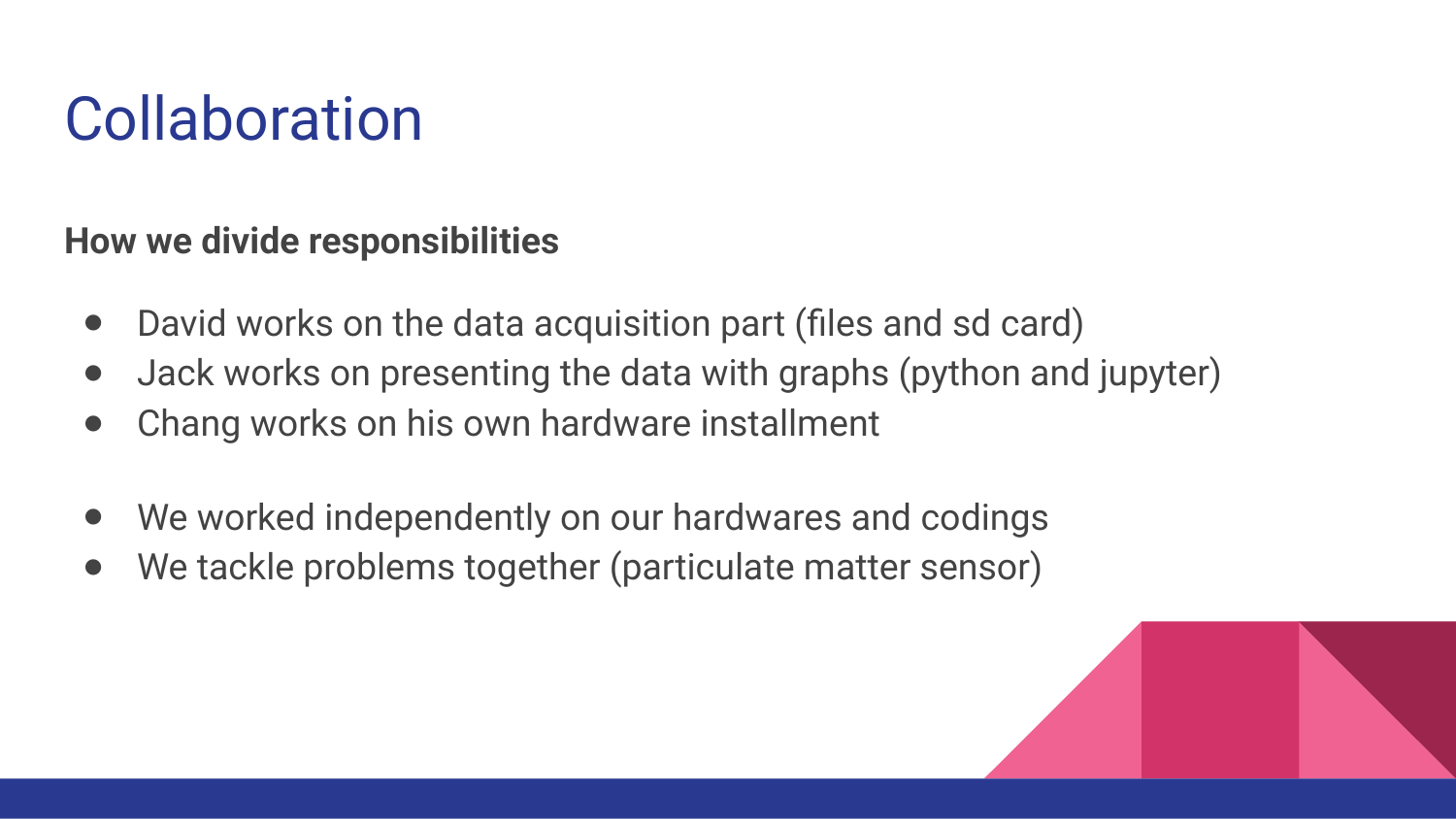

# Collaboration
How we divide responsibilities
David works on the data acquisition part (files and sd card)
Jack works on presenting the data with graphs (python and jupyter)
Chang works on his own hardware installment

We worked independently on our hardwares and codings
We tackle problems together (particulate matter sensor)